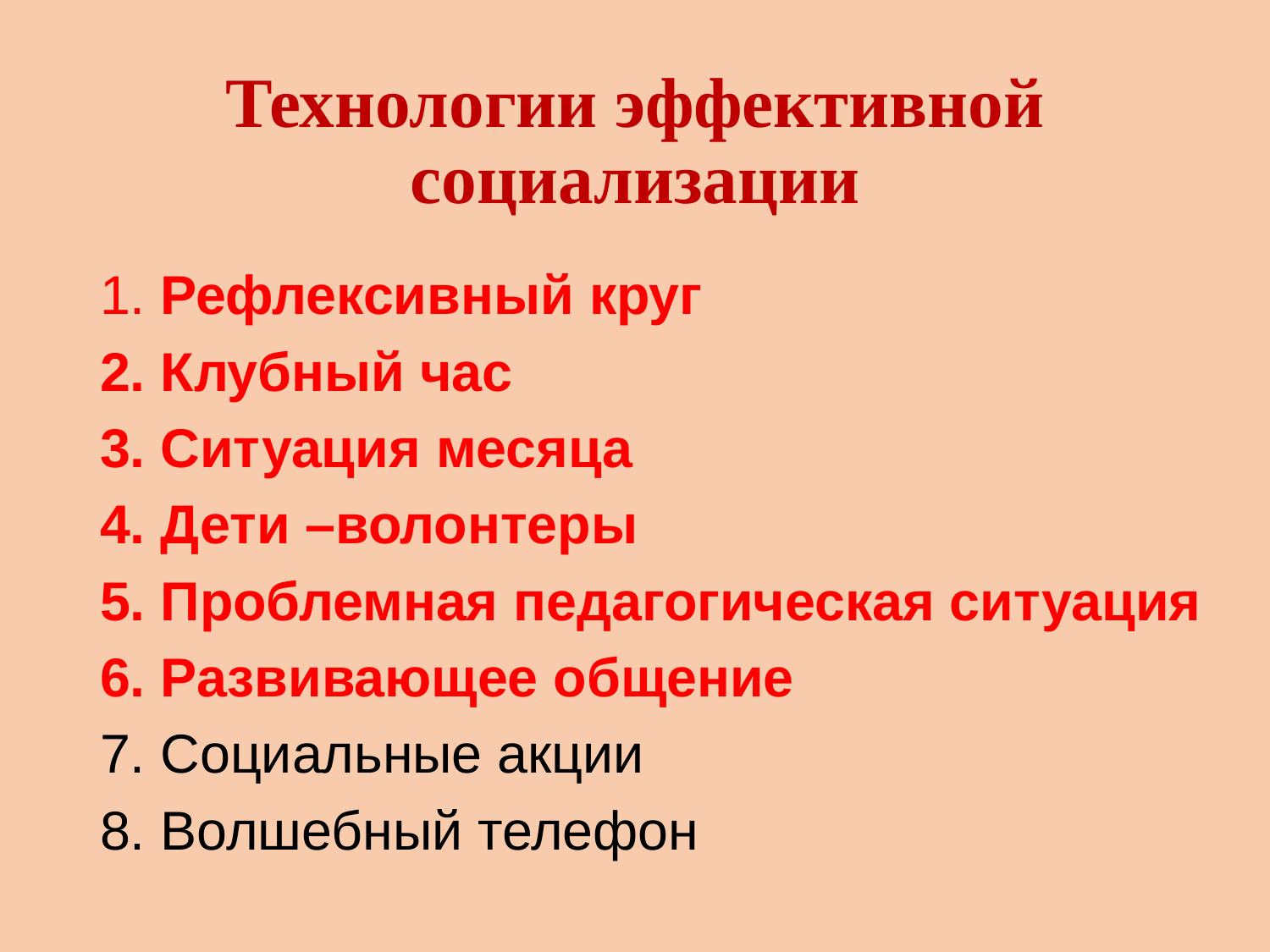

# Технологии эффективной социализации
1. Рефлексивный круг
2. Клубный час
3. Ситуация месяца
4. Дети –волонтеры
5. Проблемная педагогическая ситуация
6. Развивающее общение
7. Социальные акции
8. Волшебный телефон